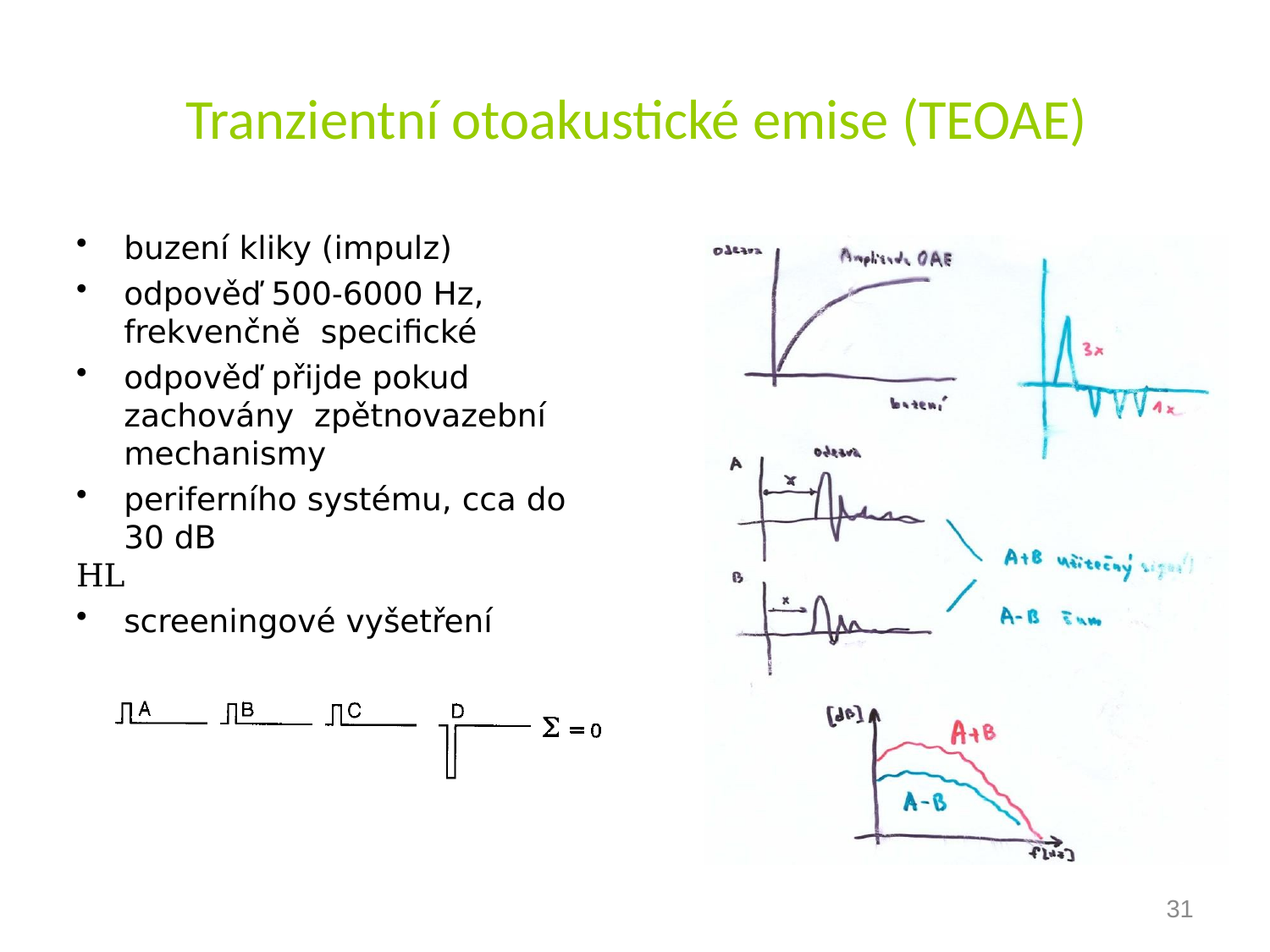

# Tranzientní otoakustické emise (TEOAE)
buzení kliky (impulz)
odpověď 500-6000 Hz, frekvenčně  specifické
odpověď přijde pokud zachovány  zpětnovazební mechanismy
periferního systému, cca do 30 dB
HL
screeningové vyšetření

31